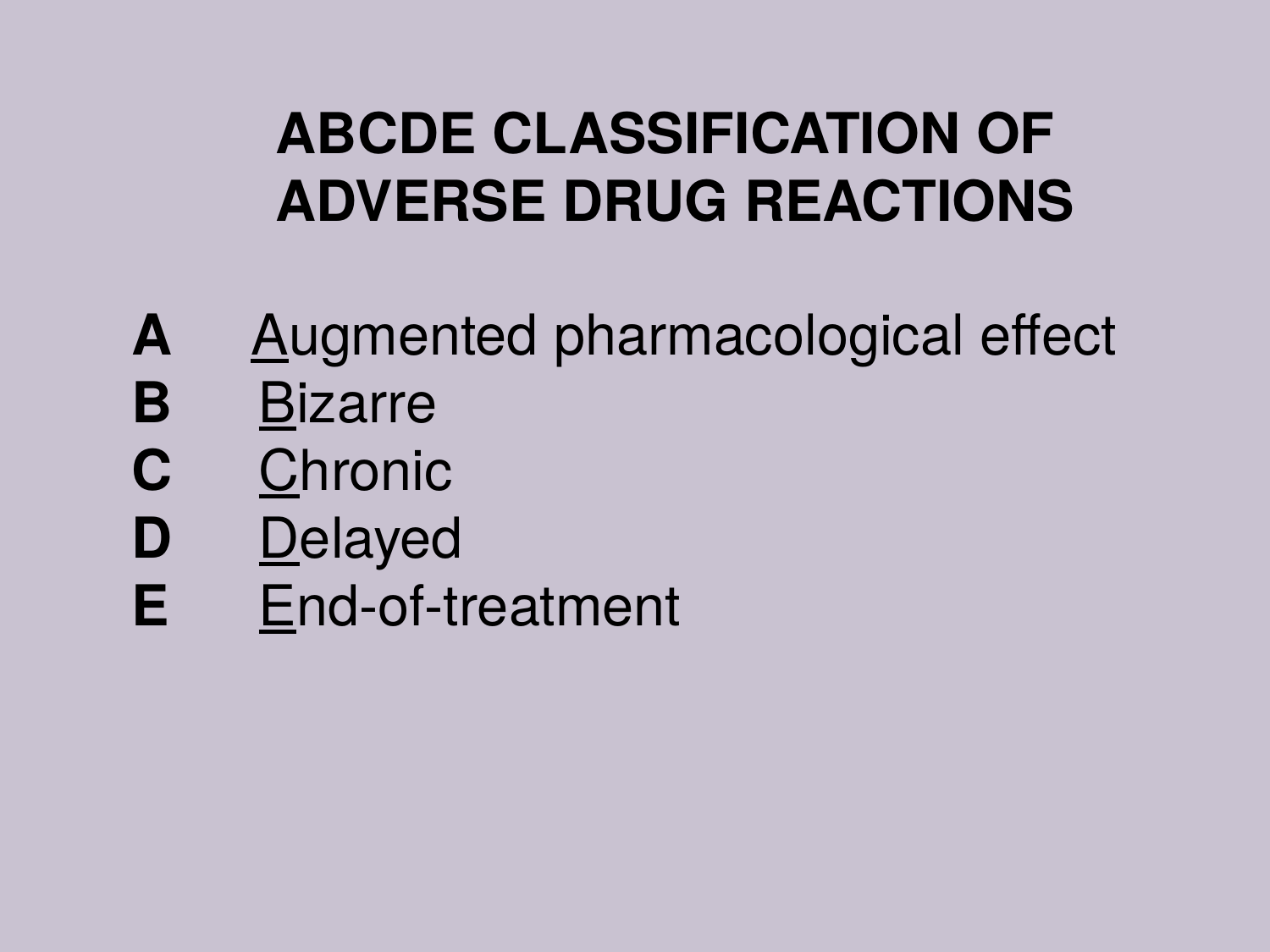

ABCDE CLASSIFICATION OF
ADVERSE DRUG REACTIONS
A     Augmented pharmacological effect
B	Bizarre
C	Chronic
D	Delayed
E	End-of-treatment